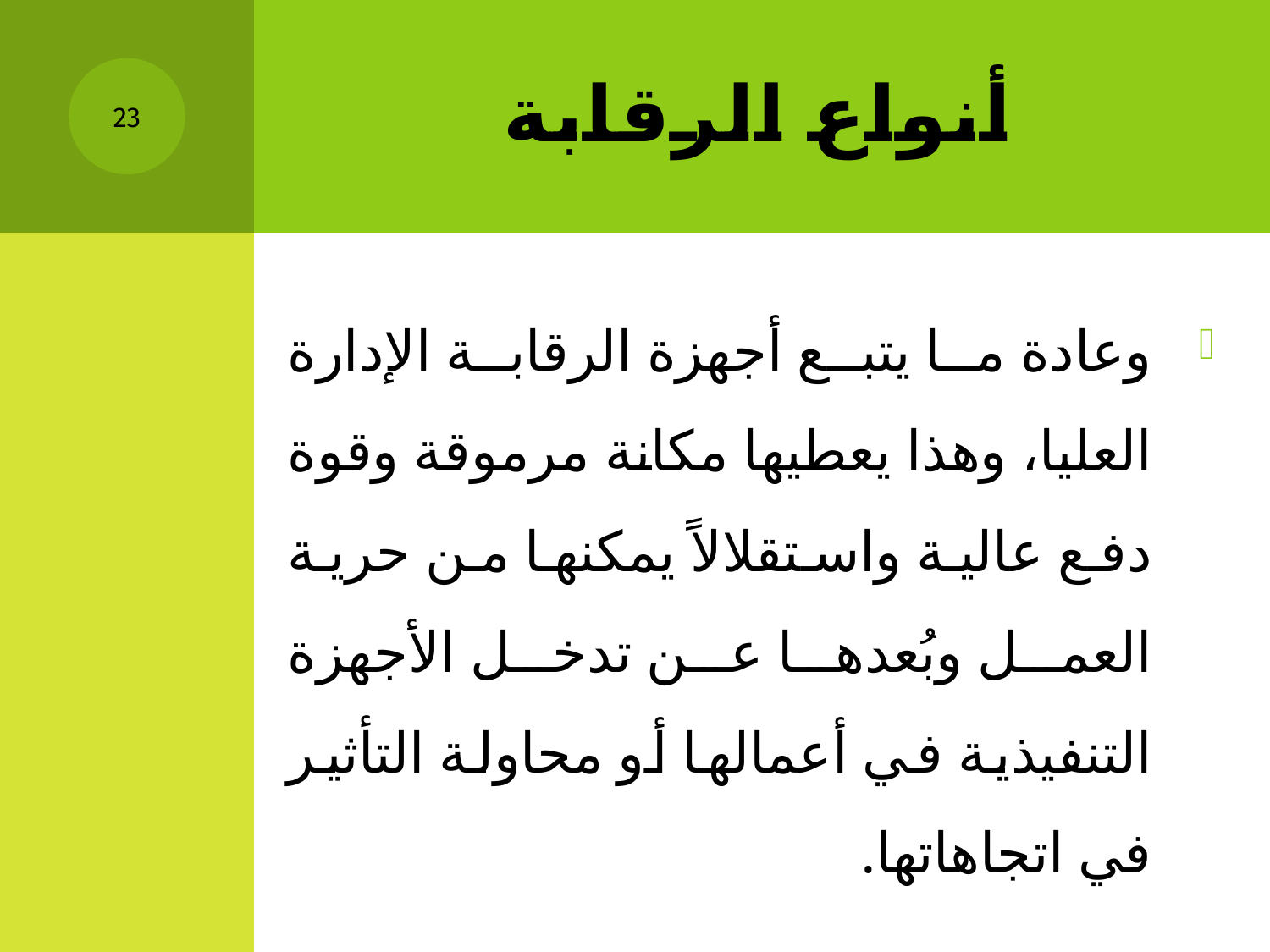

# أنواع الرقابة
23
وعادة ما يتبع أجهزة الرقابة الإدارة العليا، وهذا يعطيها مكانة مرموقة وقوة دفع عالية واستقلالاً يمكنها من حرية العمل وبُعدها عن تدخل الأجهزة التنفيذية في أعمالها أو محاولة التأثير في اتجاهاتها.